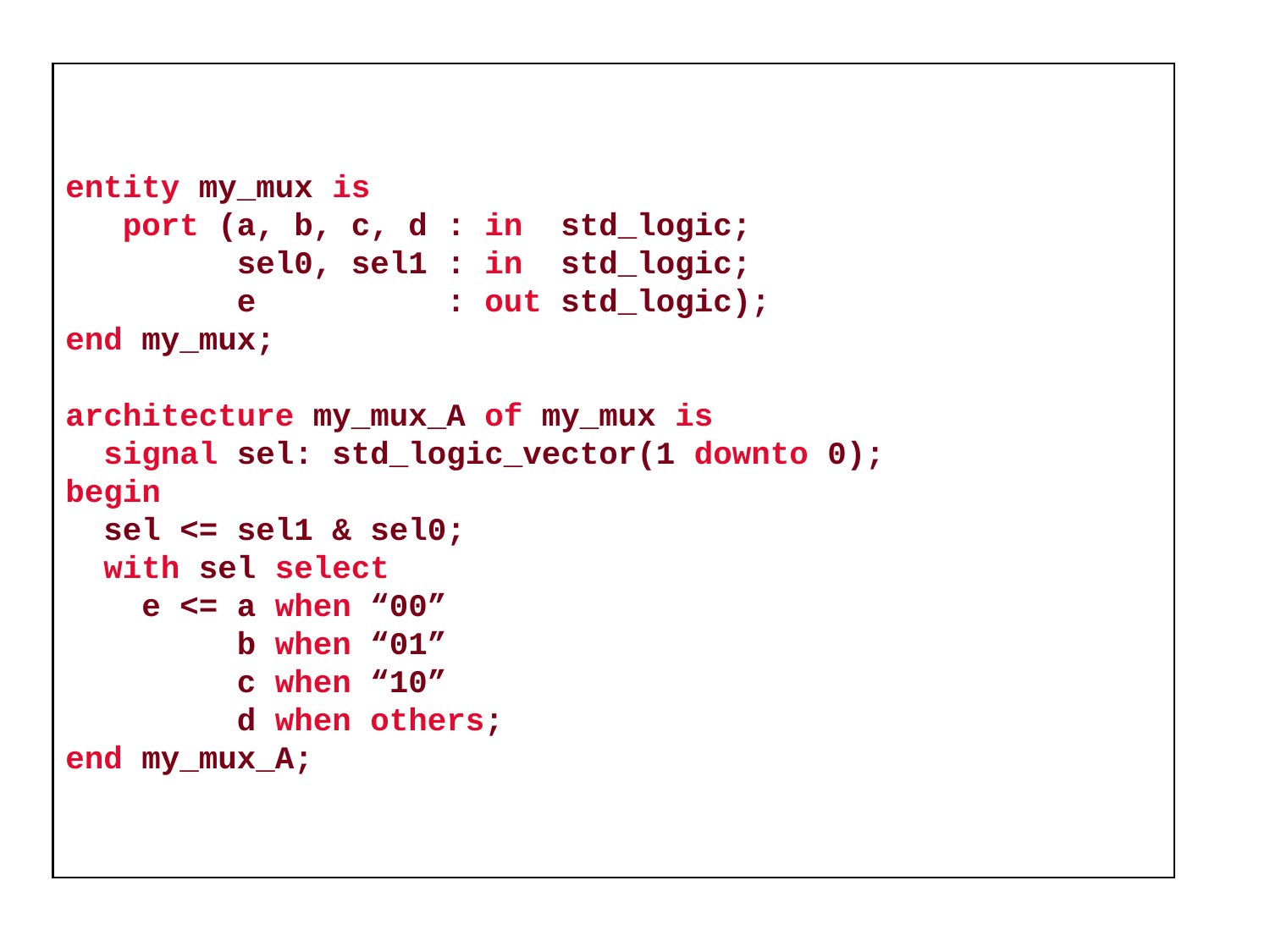

entity my_mux is
   port (a, b, c, d : in  std_logic;
         sel0, sel1 : in  std_logic;
         e          : out std_logic);
end my_mux;

architecture my_mux_A of my_mux is
  signal sel: std_logic_vector(1 downto 0);
begin
  sel <= sel1 & sel0;
  with sel select
    e <= a when “00”
         b when “01”
         c when “10”
         d when others;
end my_mux_A;